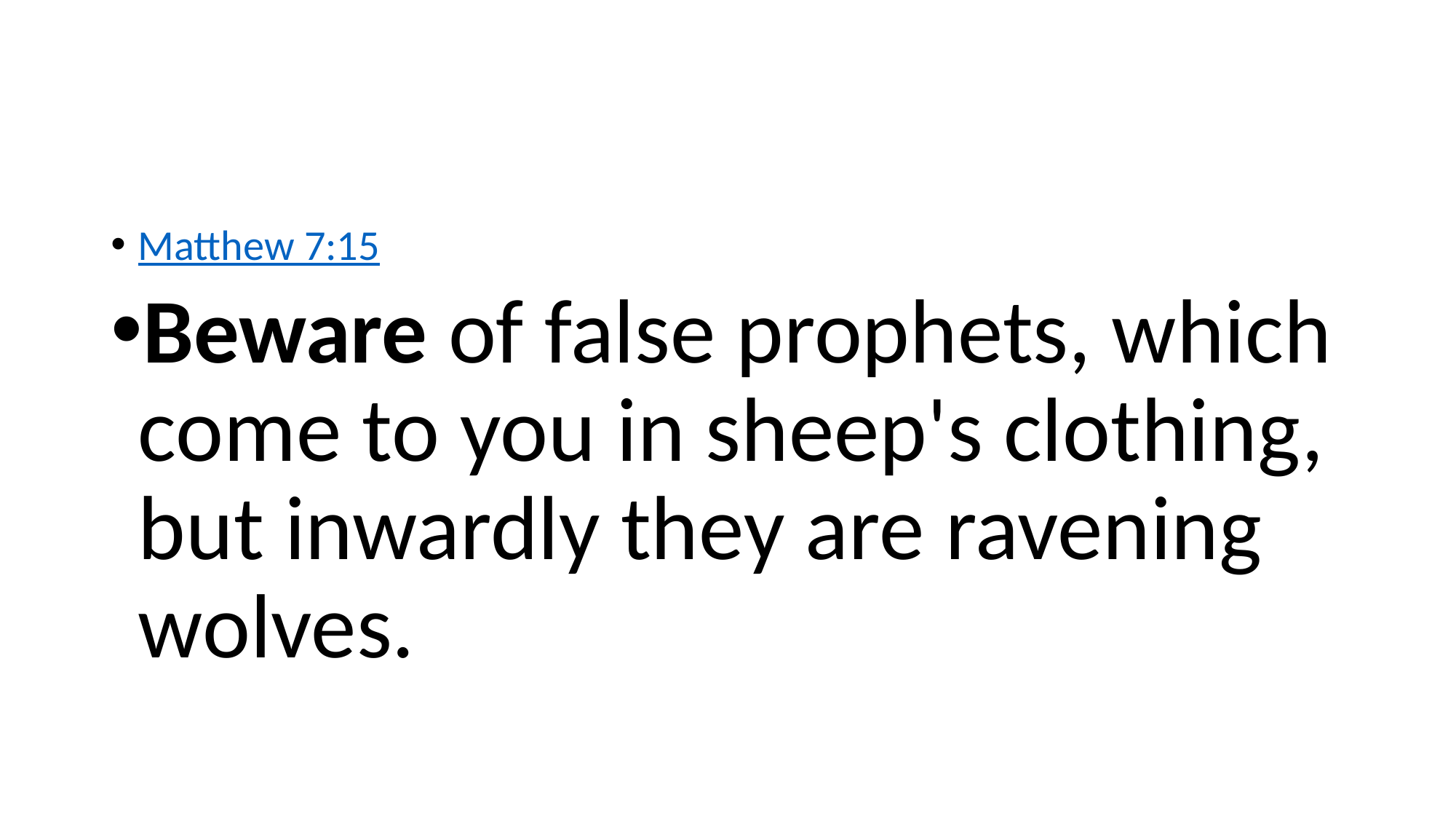

#
Matthew 7:15
Beware of false prophets, which come to you in sheep's clothing, but inwardly they are ravening wolves.